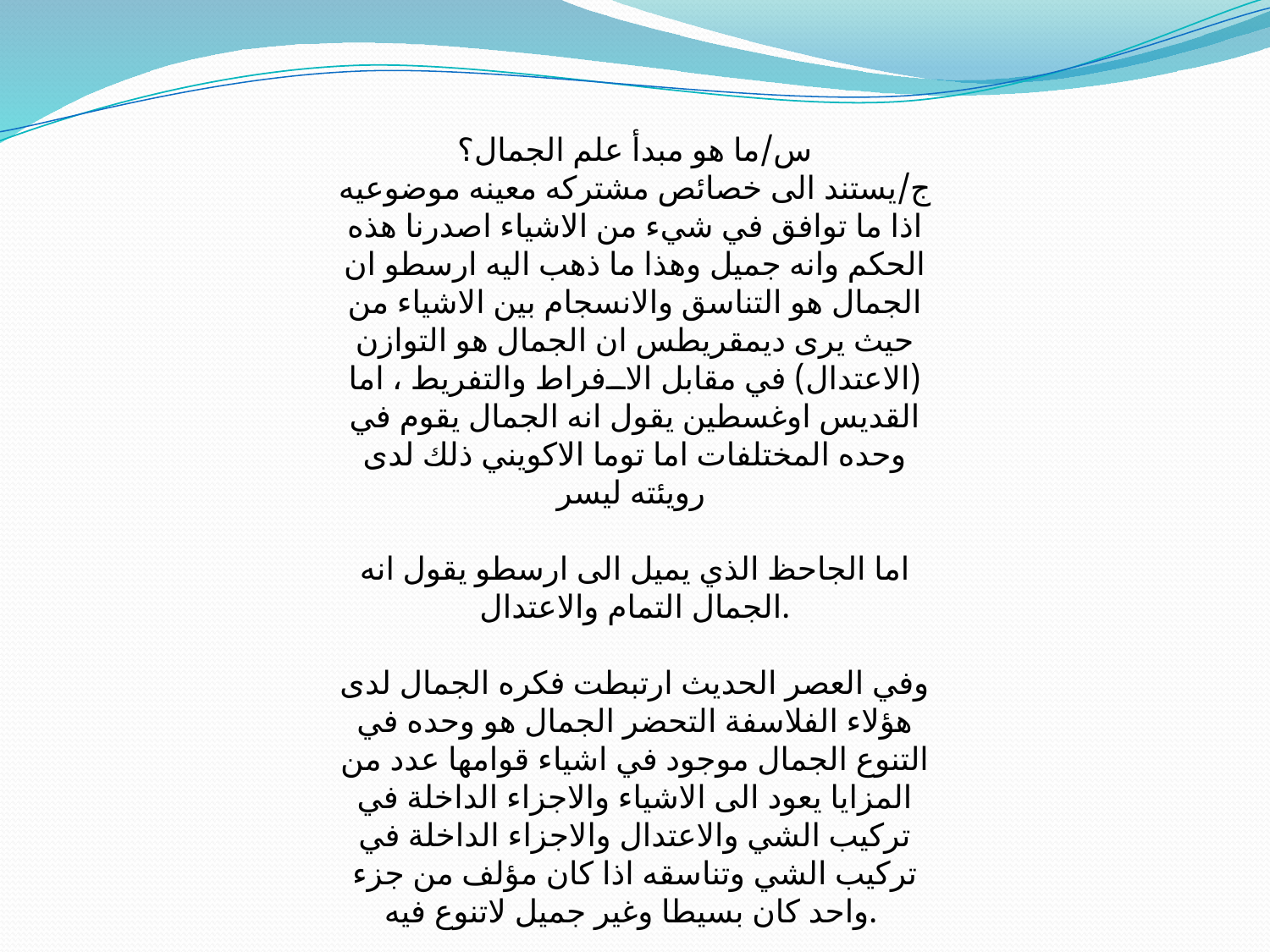

س/ما هو مبدأ علم الجمال؟
ج/يستند الى خصائص مشتركه معينه موضوعيه اذا ما توافق في شيء من الاشياء اصدرنا هذه الحكم وانه جميل وهذا ما ذهب اليه ارسطو ان الجمال هو التناسق والانسجام بين الاشياء من حيث يرى ديمقريطس ان الجمال هو التوازن (الاعتدال) في مقابل الافراط والتفريط ، اما القديس اوغسطين يقول انه الجمال يقوم في وحده المختلفات اما توما الاكويني ذلك لدى رويئته ليسر

اما الجاحظ الذي يميل الى ارسطو يقول انه الجمال التمام والاعتدال.

وفي العصر الحديث ارتبطت فكره الجمال لدى هؤلاء الفلاسفة التحضر الجمال هو وحده في التنوع الجمال موجود في اشياء قوامها عدد من المزايا يعود الى الاشياء والاجزاء الداخلة في تركيب الشي والاعتدال والاجزاء الداخلة في تركيب الشي وتناسقه اذا كان مؤلف من جزء واحد كان بسيطا وغير جميل لاتنوع فيه.